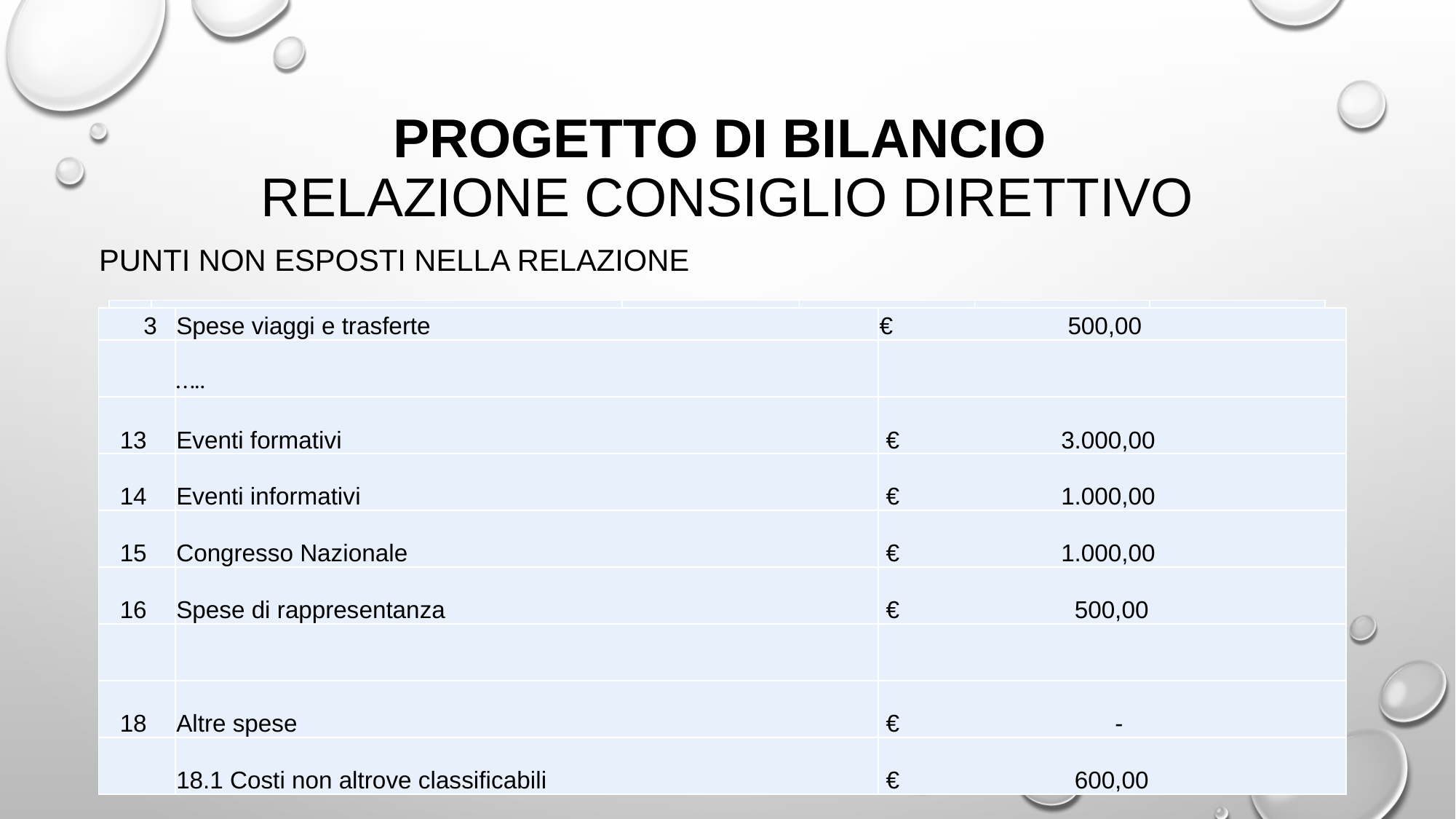

# progetto di bilancio RELAZIONE CONSIGLIO DIRETTIVO
Punti non esposti nella relazione

|  | USCITE |  |  |  |  |
| --- | --- | --- | --- | --- | --- |
| 1 | Affitto Sede + Condominio (32€) | 3.682,00 | € - | € - | € 3.682,00 |
| 2 | Contributi FNOPO | € 4.209,00 | € - | € - | € 4.209,00 |
| 3 | Spese viaggi e trasferte | € 500,00 | € - | € - | € 500,00 |
| 4 | Utenze energetiche e CIIP | € 1.200,00 | € - | € - | € 1.200,00 |
| 5 | Telefonia | € 180,00 | € - | € - | € 180,00 |
| 6 | Conto bancoposta homebaking | € 350,00 | € - | € - | € 350,00 |
| 7 | Imposte e tasse CPA-TARI | € 450,00 | € - | € - | € 450,00 |
| 8 | Iva pagata | € 176,00 | € - | € - | € 176,00 |
| 9 | Cancelleria, stampati, postali | € 200,00 | € - | € - | € 200,00 |
| 10 | Cosulenze tecniche PLS Legal - DPO ex Gestore sito | € 650,00 | € - | € - | € 650,00 |
| 11 | Consulenze tributarie Presidente Collegio Revisori | € 600,00 | € - | € - | € 600,00 |
| 12 | Consulenze tributarie Contabile | € 800,00 | € - | € - | € 800,00 |
| 13 | Eventi formativi | € 3.000,00 | € - | € - | € 3.000,00 |
| 14 | Eventi informativi | € 1.000,00 | € - | € - | € 1.000,00 |
| 15 | Congresso Nazionale | € 1.000,00 | € - | € - | € 1.000,00 |
| 16 | Spese di rappresentanza | € 500,00 | € - | € - | € 500,00 |
| 17 | Attivazioni PEC - registrazione dominio | € 530,00 | € - | € - | € 530,00 |
| 18 | Altre spese | € - | € - | € - | € - |
|  | 18.1 Costi non altrove classificabili | € 600,00 | € - | € - | € 600,00 |
|  | 18.2 Arrotondamenti passivi | € - | € - | € - | € - |
|  | TOTALE USCITE | € 19.627,00 | € - | € - | € 19.627,00 |
|  | SALDO | -€ 1.635,00 | € - |  | -€ 1.635,00 |
|  | ATTRIBUZIONE COSTI PROMISCUI | € - | € - |  |  |
|  | AVANZO DI GESTIONE ANNO PRECEDENTE | € 14.102,74 |  |  |  |
|  | RISULTATO DI GESTIONE | € 12.467,74 | € - |  |  |
| 3 | Spese viaggi e trasferte | € 500,00 |
| --- | --- | --- |
|  | ….. |  |
| 13 | Eventi formativi | € 3.000,00 |
| 14 | Eventi informativi | € 1.000,00 |
| 15 | Congresso Nazionale | € 1.000,00 |
| 16 | Spese di rappresentanza | € 500,00 |
|  |  |  |
| 18 | Altre spese | € - |
|  | 18.1 Costi non altrove classificabili | € 600,00 |